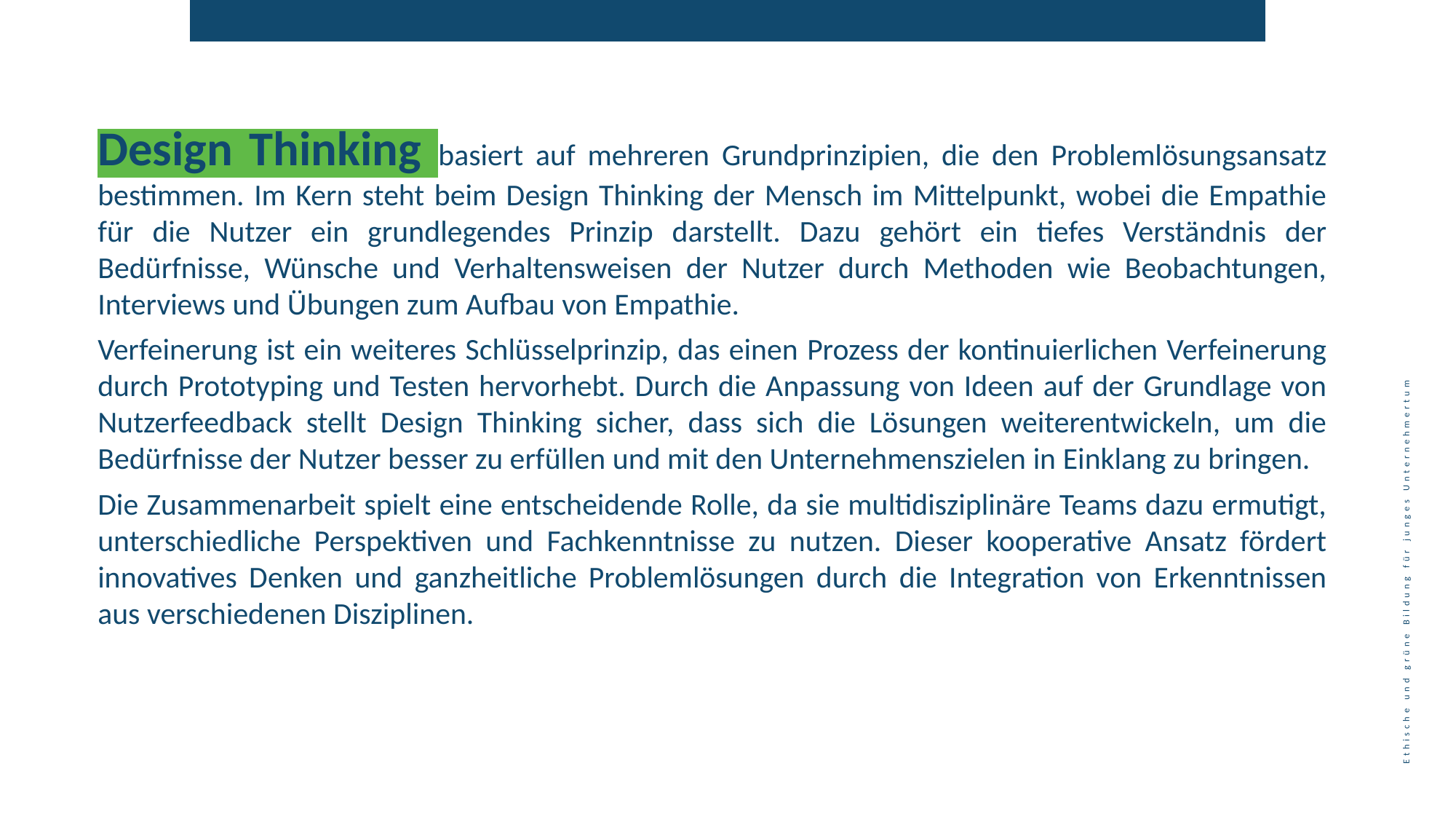

Design Thinking basiert auf mehreren Grundprinzipien, die den Problemlösungsansatz bestimmen. Im Kern steht beim Design Thinking der Mensch im Mittelpunkt, wobei die Empathie für die Nutzer ein grundlegendes Prinzip darstellt. Dazu gehört ein tiefes Verständnis der Bedürfnisse, Wünsche und Verhaltensweisen der Nutzer durch Methoden wie Beobachtungen, Interviews und Übungen zum Aufbau von Empathie.
Verfeinerung ist ein weiteres Schlüsselprinzip, das einen Prozess der kontinuierlichen Verfeinerung durch Prototyping und Testen hervorhebt. Durch die Anpassung von Ideen auf der Grundlage von Nutzerfeedback stellt Design Thinking sicher, dass sich die Lösungen weiterentwickeln, um die Bedürfnisse der Nutzer besser zu erfüllen und mit den Unternehmenszielen in Einklang zu bringen.
Die Zusammenarbeit spielt eine entscheidende Rolle, da sie multidisziplinäre Teams dazu ermutigt, unterschiedliche Perspektiven und Fachkenntnisse zu nutzen. Dieser kooperative Ansatz fördert innovatives Denken und ganzheitliche Problemlösungen durch die Integration von Erkenntnissen aus verschiedenen Disziplinen.